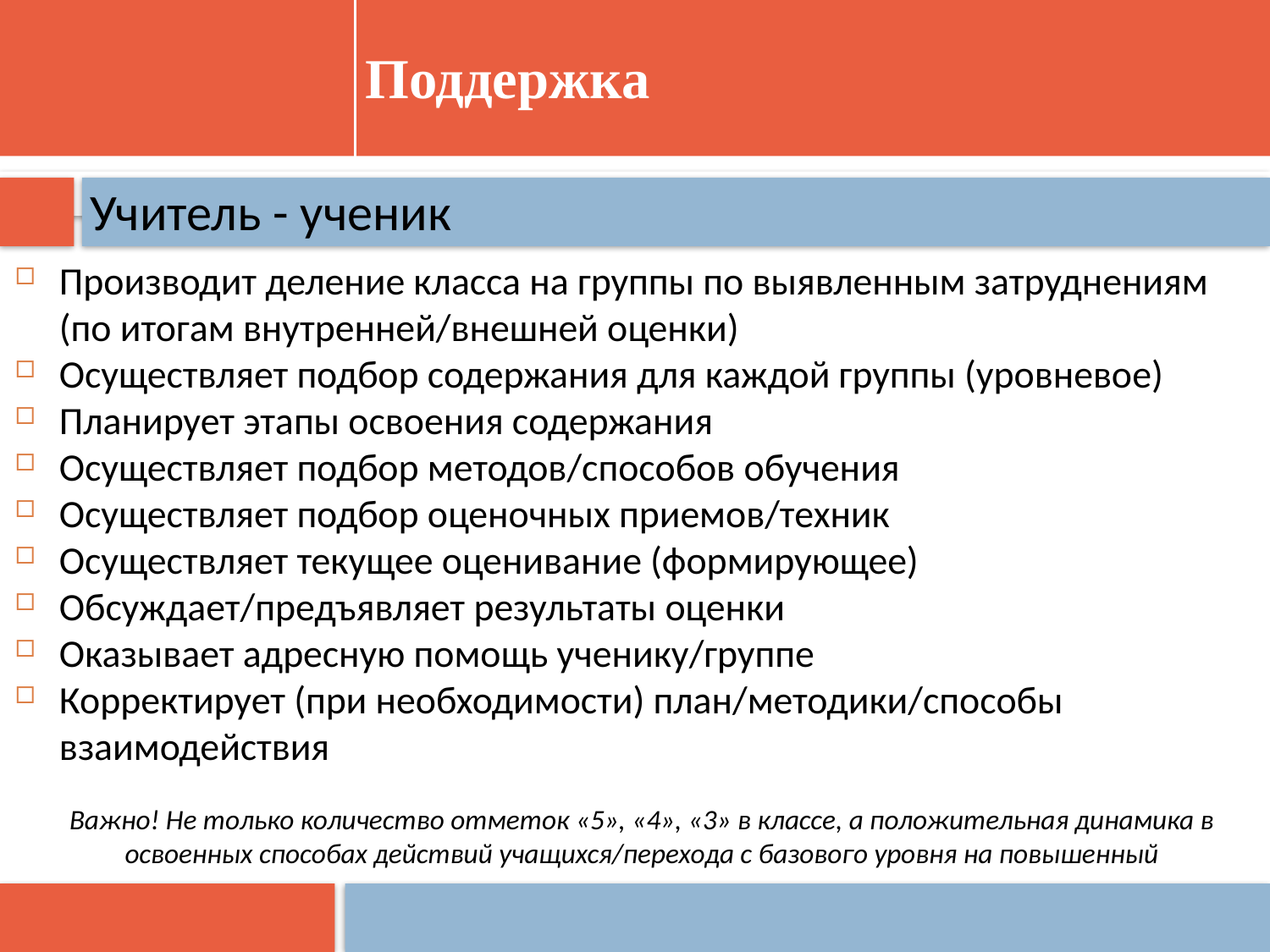

# Поддержка
Учитель - ученик
Производит деление класса на группы по выявленным затруднениям (по итогам внутренней/внешней оценки)
Осуществляет подбор содержания для каждой группы (уровневое)
Планирует этапы освоения содержания
Осуществляет подбор методов/способов обучения
Осуществляет подбор оценочных приемов/техник
Осуществляет текущее оценивание (формирующее)
Обсуждает/предъявляет результаты оценки
Оказывает адресную помощь ученику/группе
Корректирует (при необходимости) план/методики/способы взаимодействия

Важно! Не только количество отметок «5», «4», «3» в классе, а положительная динамика в освоенных способах действий учащихся/перехода с базового уровня на повышенный